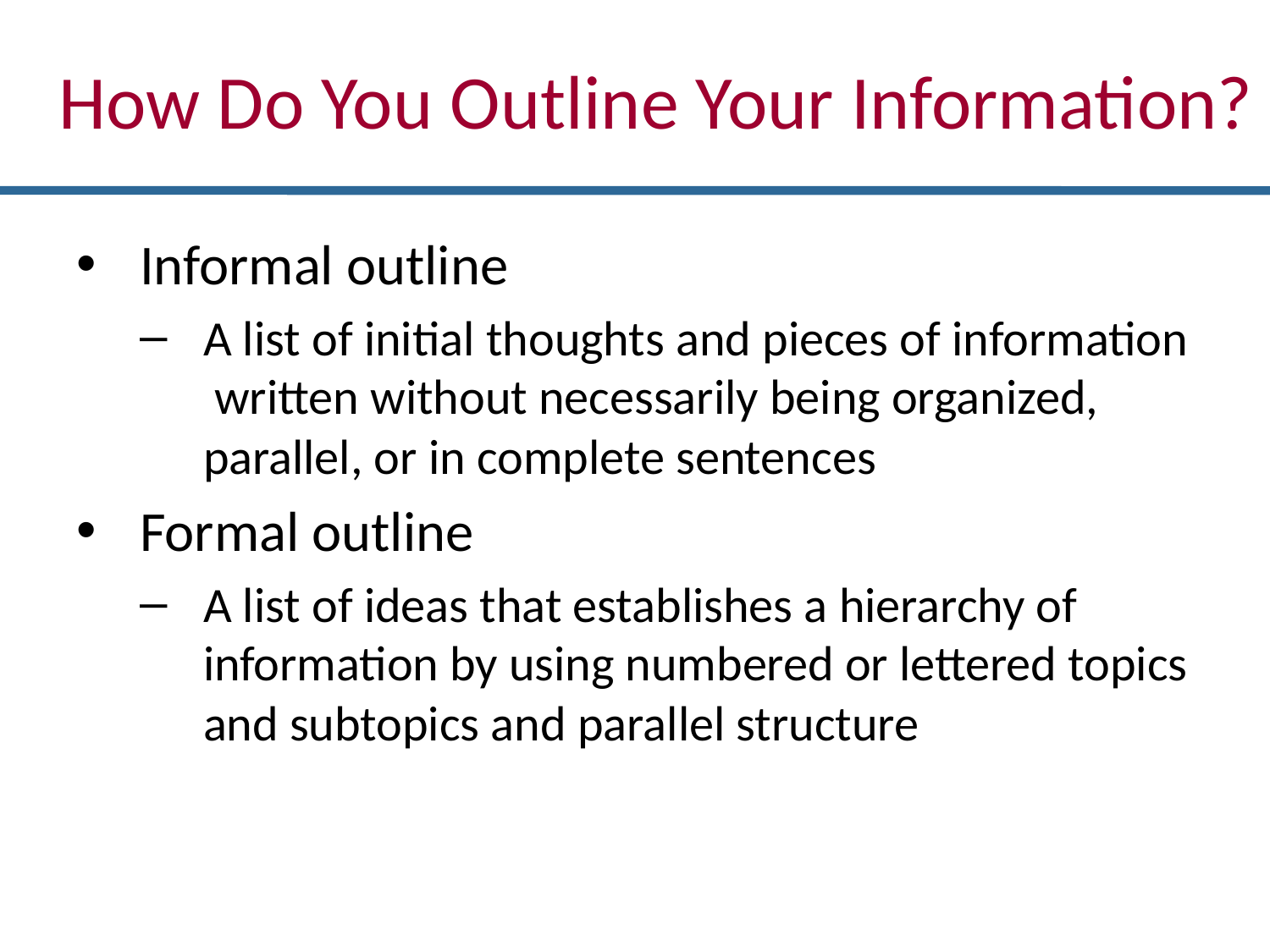

How Do You Outline Your Information?
Informal outline
A list of initial thoughts and pieces of information  written without necessarily being organized, parallel, or in complete sentences
Formal outline
A list of ideas that establishes a hierarchy of information by using numbered or lettered topics and subtopics and parallel structure